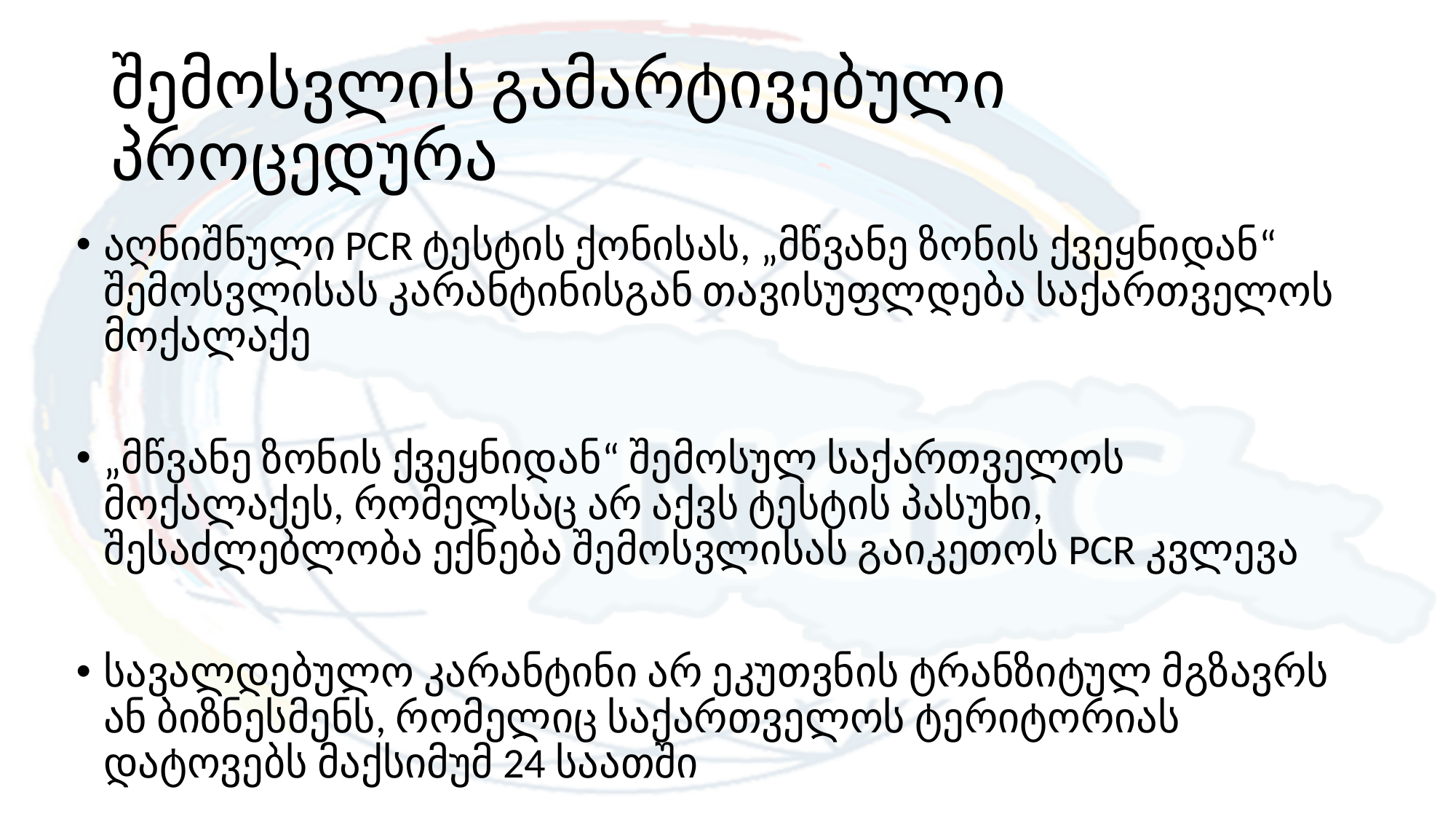

# შემოსვლის გამარტივებული პროცედურა
აღნიშნული PCR ტესტის ქონისას, „მწვანე ზონის ქვეყნიდან“ შემოსვლისას კარანტინისგან თავისუფლდება საქართველოს მოქალაქე

„მწვანე ზონის ქვეყნიდან“ შემოსულ საქართველოს მოქალაქეს, რომელსაც არ აქვს ტესტის პასუხი, შესაძლებლობა ექნება შემოსვლისას გაიკეთოს PCR კვლევა

სავალდებულო კარანტინი არ ეკუთვნის ტრანზიტულ მგზავრს ან ბიზნესმენს, რომელიც საქართველოს ტერიტორიას დატოვებს მაქსიმუმ 24 საათში